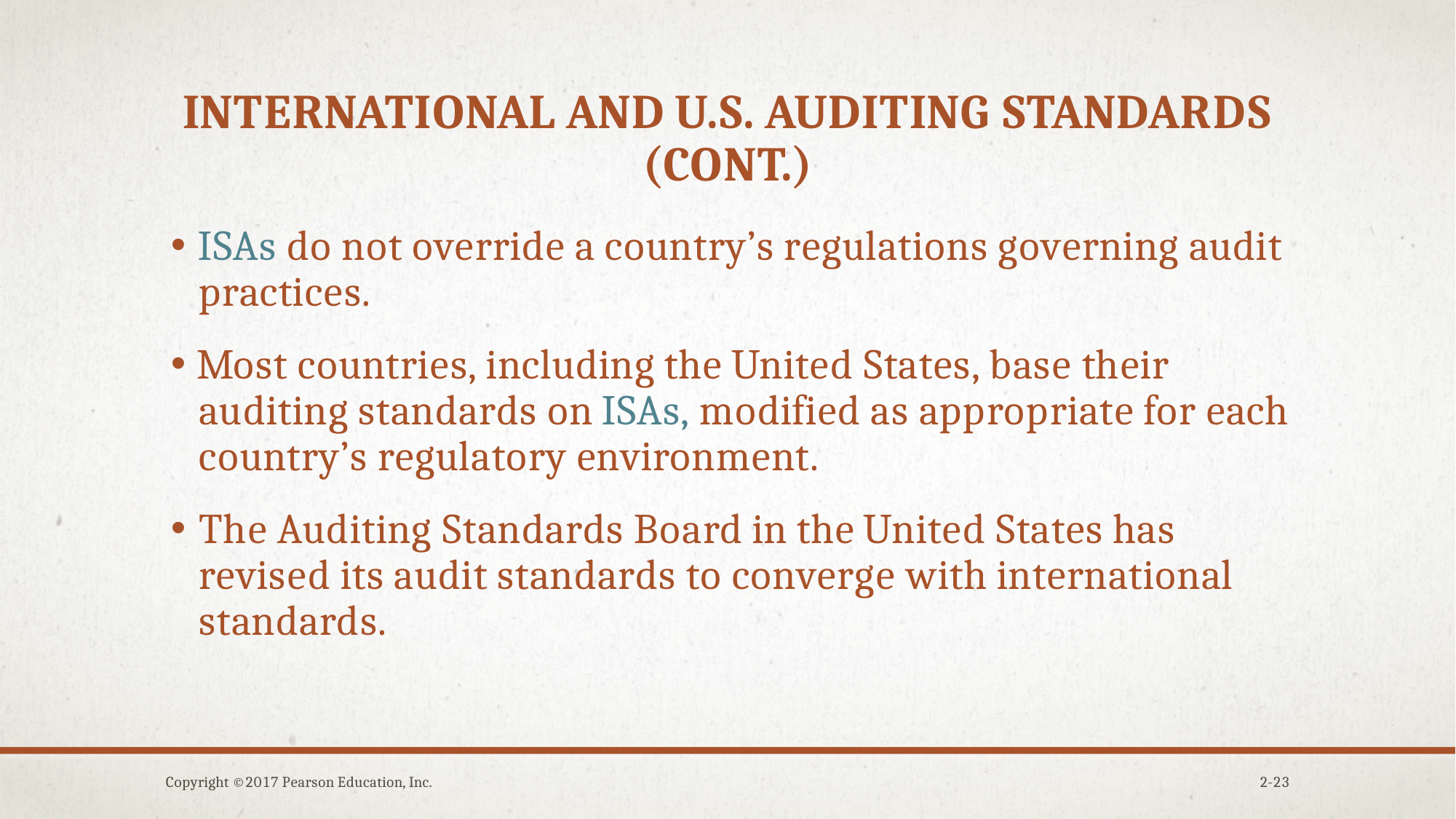

# international and u.s. auditing standards (cont.)
ISAs do not override a country’s regulations governing audit practices.
Most countries, including the United States, base their auditing standards on ISAs, modified as appropriate for each country’s regulatory environment.
The Auditing Standards Board in the United States has revised its audit standards to converge with international standards.

Copyright ©2017 Pearson Education, Inc.
2-23